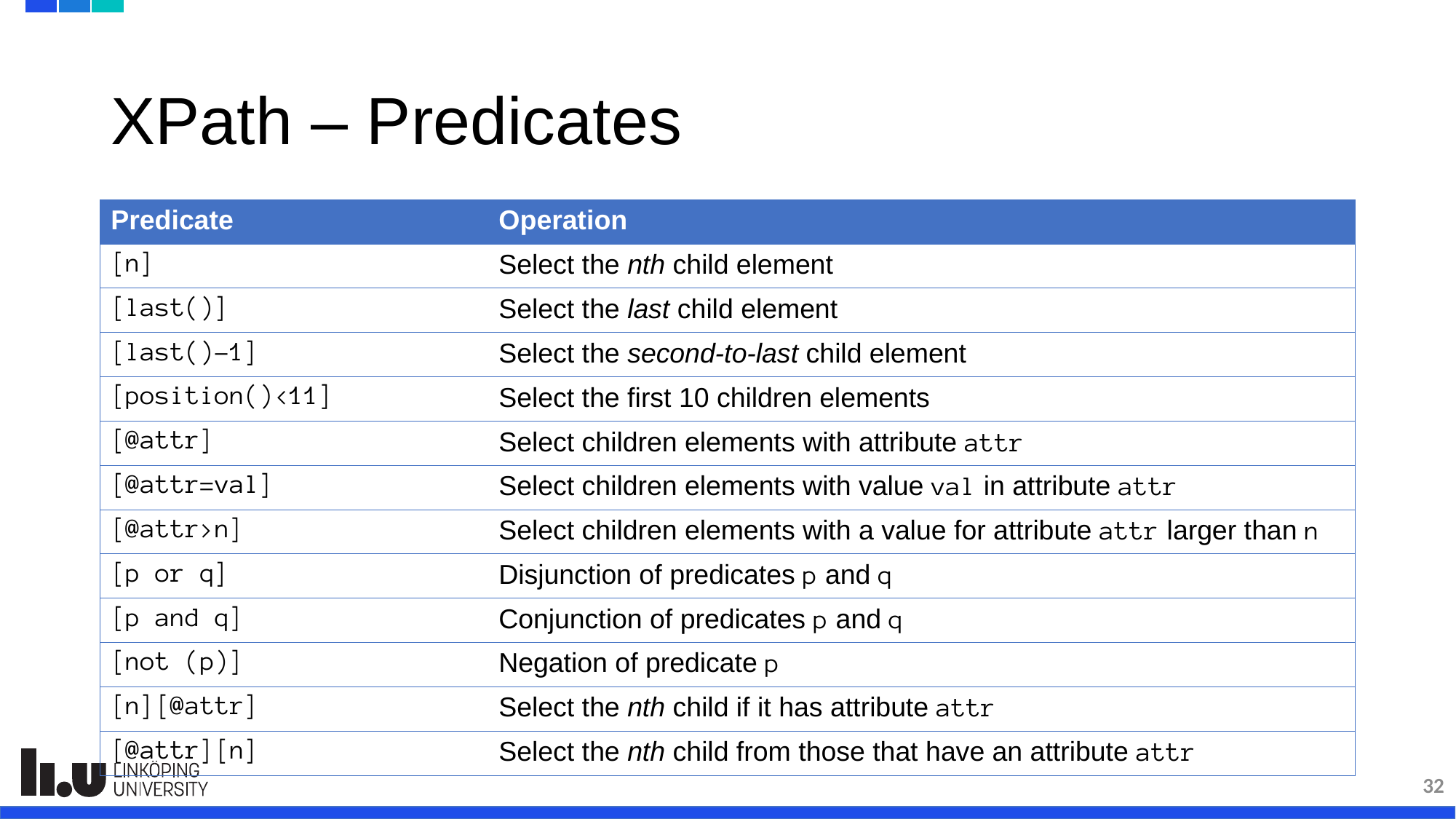

# XPath – Predicates
| Predicate | Operation |
| --- | --- |
| [n] | Select the nth child element |
| [last()] | Select the last child element |
| [last()-1] | Select the second-to-last child element |
| [position()<11] | Select the first 10 children elements |
| [@attr] | Select children elements with attribute attr |
| [@attr=val] | Select children elements with value val in attribute attr |
| [@attr>n] | Select children elements with a value for attribute attr larger than n |
| [p or q] | Disjunction of predicates p and q |
| [p and q] | Conjunction of predicates p and q |
| [not (p)] | Negation of predicate p |
| [n][@attr] | Select the nth child if it has attribute attr |
| [@attr][n] | Select the nth child from those that have an attribute attr |
32